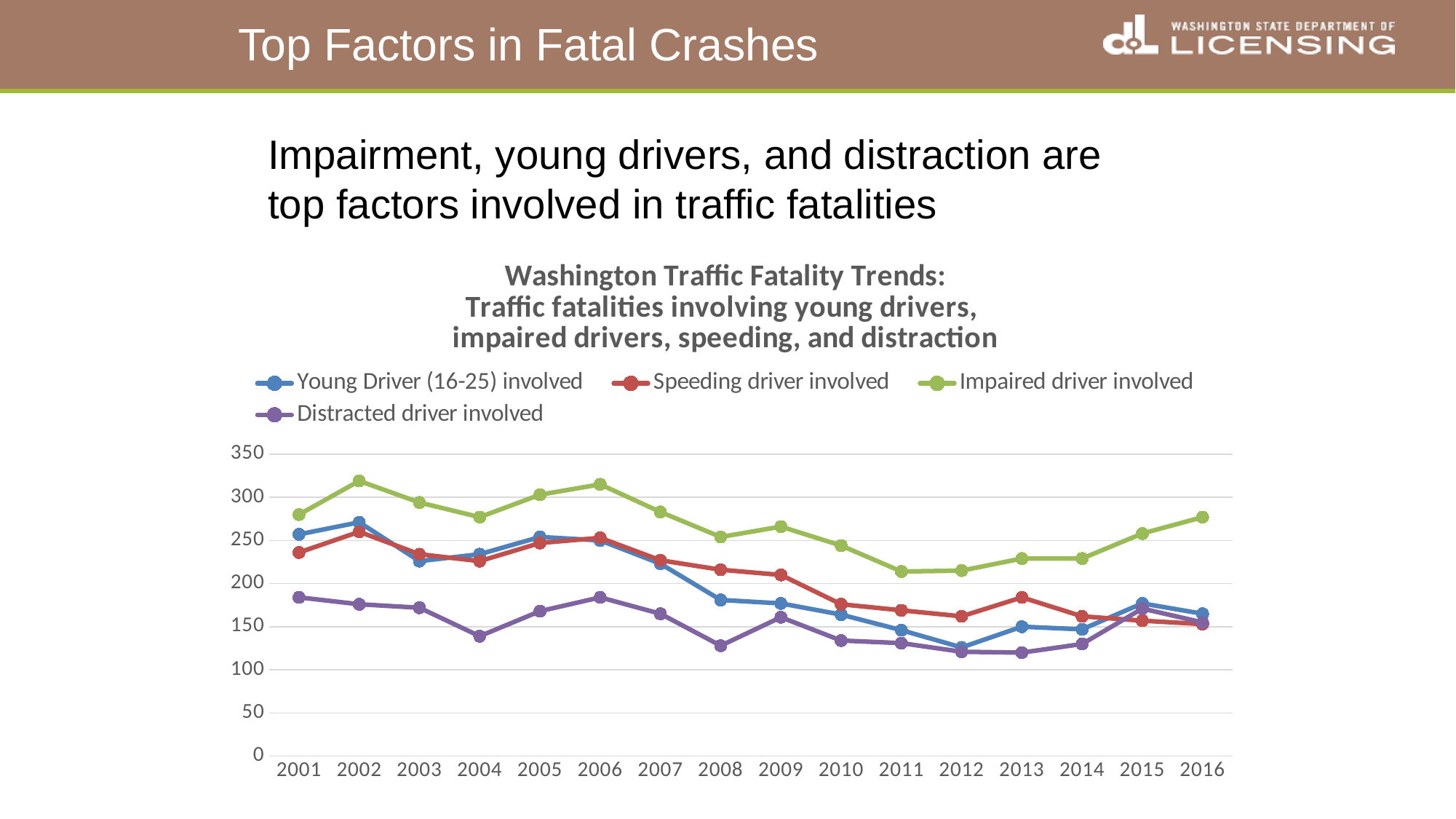

Top Factors in Fatal Crashes
# Impairment, young drivers, and distraction are top factors involved in traffic fatalities

### Chart: Washington Traffic Fatality Trends: Traffic fatalities involving young drivers, impaired drivers, speeding, and distraction

| Category |  |  |  |  |
|---|---|---|---|---|
| 2001 | 257.0 | 236.0 | 280.0 | 184.0 |
| 2002 | 271.0 | 260.0 | 319.0 | 176.0 |
| 2003 | 226.0 | 234.0 | 294.0 | 172.0 |
| 2004 | 234.0 | 226.0 | 277.0 | 139.0 |
| 2005 | 254.0 | 247.0 | 303.0 | 168.0 |
| 2006 | 250.0 | 253.0 | 315.0 | 184.0 |
| 2007 | 223.0 | 227.0 | 283.0 | 165.0 |
| 2008 | 181.0 | 216.0 | 254.0 | 128.0 |
| 2009 | 177.0 | 210.0 | 266.0 | 161.0 |
| 2010 | 164.0 | 176.0 | 244.0 | 134.0 |
| 2011 | 146.0 | 169.0 | 214.0 | 131.0 |
| 2012 | 126.0 | 162.0 | 215.0 | 121.0 |
| 2013 | 150.0 | 184.0 | 229.0 | 120.0 |
| 2014 | 147.0 | 162.0 | 229.0 | 130.0 |
| 2015 | 177.0 | 157.0 | 258.0 | 171.0 |
| 2016 | 165.0 | 153.0 | 277.0 | 155.0 |